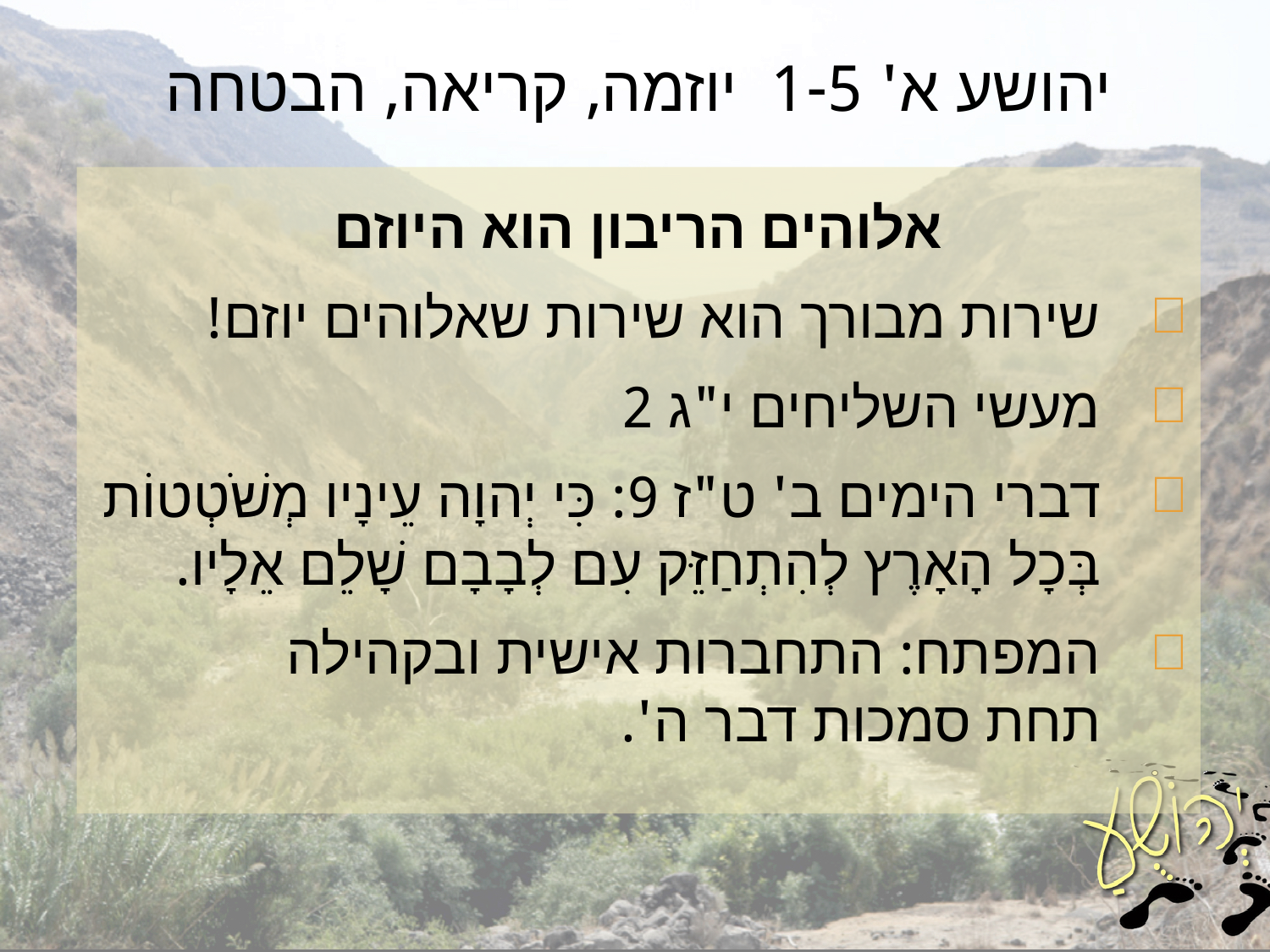

# יהושע א' 1-5  	יוזמה, קריאה, הבטחה
אלוהים הריבון הוא היוזם
שירות מבורך הוא שירות שאלוהים יוזם!
מעשי השליחים י"ג 2
דברי הימים ב' ט"ז 9: כִּי יְהוָה עֵינָיו מְשֹׁטְטוֹת בְּכָל הָאָרֶץ לְהִתְחַזֵּק עִם לְבָבָם שָׁלֵם אֵלָיו.
המפתח: התחברות אישית ובקהילה
תחת סמכות דבר ה'.